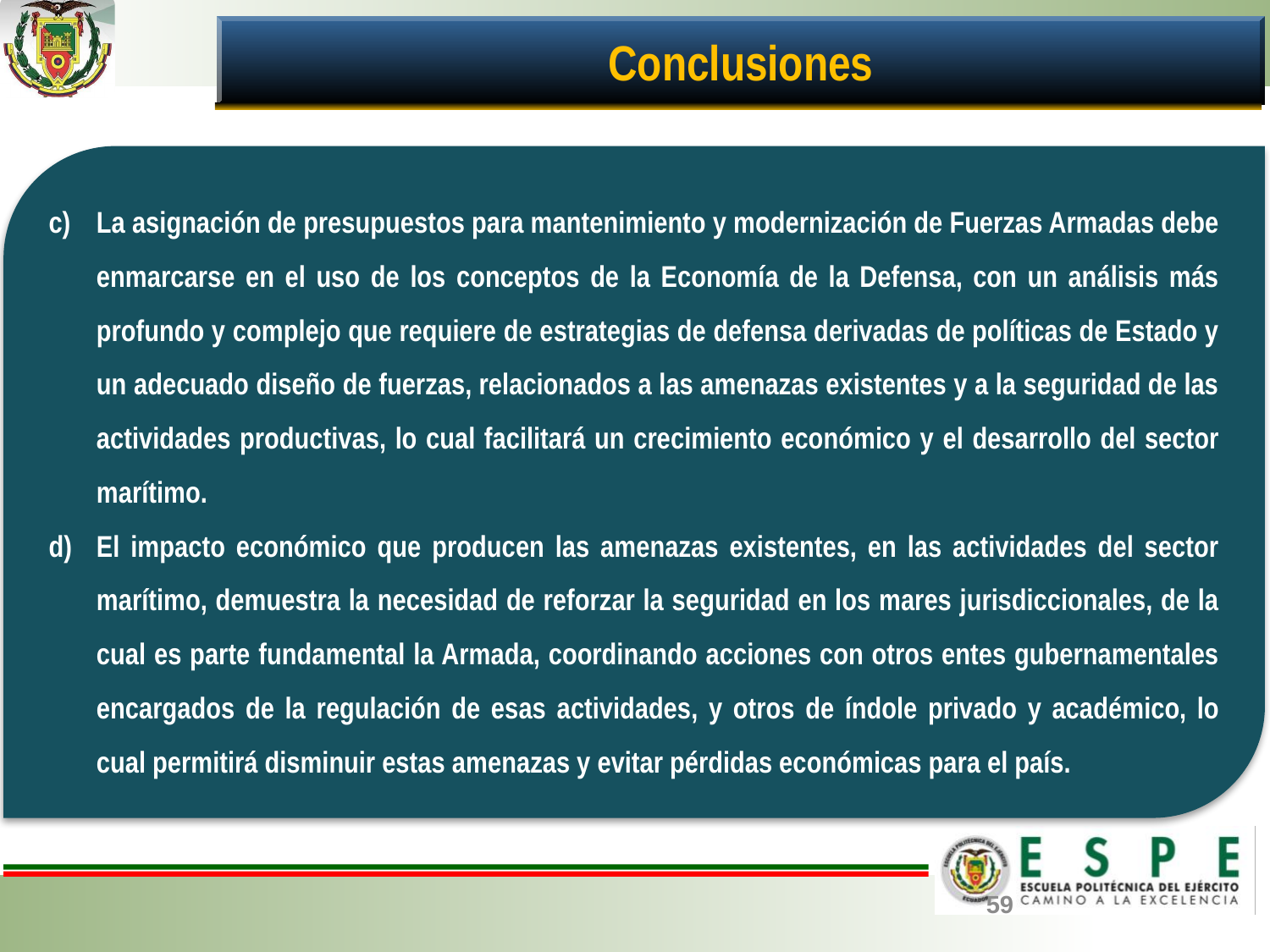

Conclusiones

La asignación de presupuestos para mantenimiento y modernización de Fuerzas Armadas debe enmarcarse en el uso de los conceptos de la Economía de la Defensa, con un análisis más profundo y complejo que requiere de estrategias de defensa derivadas de políticas de Estado y un adecuado diseño de fuerzas, relacionados a las amenazas existentes y a la seguridad de las actividades productivas, lo cual facilitará un crecimiento económico y el desarrollo del sector marítimo.
El impacto económico que producen las amenazas existentes, en las actividades del sector marítimo, demuestra la necesidad de reforzar la seguridad en los mares jurisdiccionales, de la cual es parte fundamental la Armada, coordinando acciones con otros entes gubernamentales encargados de la regulación de esas actividades, y otros de índole privado y académico, lo cual permitirá disminuir estas amenazas y evitar pérdidas económicas para el país.
59